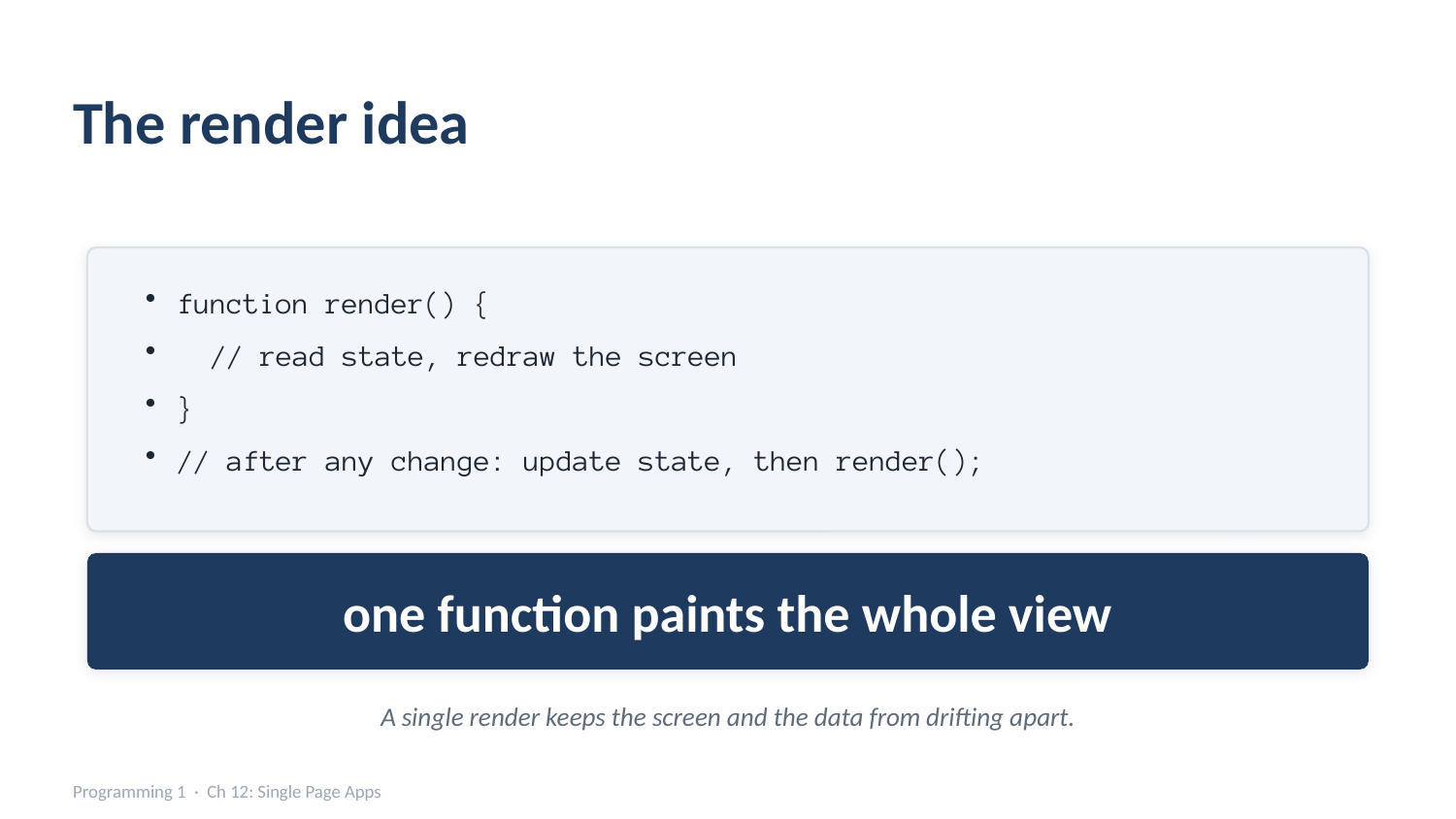

The render idea

function render() {
  // read state, redraw the screen
}
// after any change: update state, then render();

one function paints the whole view
A single render keeps the screen and the data from drifting apart.
Programming 1  ·  Ch 12: Single Page Apps